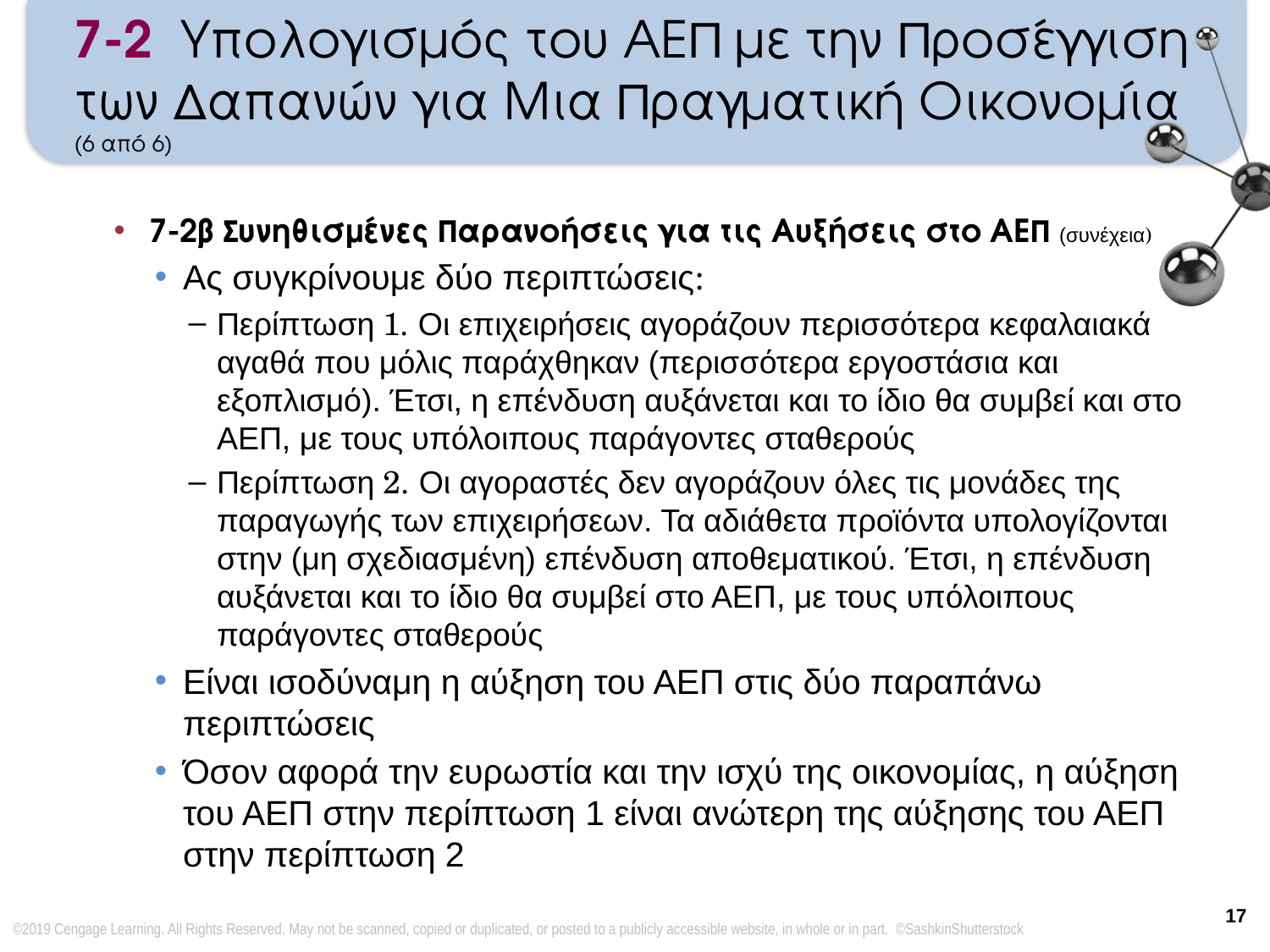

# 7-2  Υπολογισμός του ΑΕΠ με την Προσέγγιση των Δαπανών για Μια Πραγματική Οικονομία (6 από 6)
7-2β Συνηθισμένες Παρανοήσεις για τις Αυξήσεις στο ΑΕΠ (συνέχεια)
Ας συγκρίνουμε δύο περιπτώσεις:
Περίπτωση 1. Οι επιχειρήσεις αγοράζουν περισσότερα κεφαλαιακά αγαθά που μόλις παράχθηκαν (περισσότερα εργοστάσια και εξοπλισμό). Έτσι, η επένδυση αυξάνεται και το ίδιο θα συμβεί και στο ΑΕΠ, με τους υπόλοιπους παράγοντες σταθερούς
Περίπτωση 2. Οι αγοραστές δεν αγοράζουν όλες τις μονάδες της παραγωγής των επιχειρήσεων. Τα αδιάθετα προϊόντα υπολογίζονται στην (μη σχεδιασμένη) επένδυση αποθεματικού. Έτσι, η επένδυση αυξάνεται και το ίδιο θα συμβεί στο ΑΕΠ, με τους υπόλοιπους παράγοντες σταθερούς
Είναι ισοδύναμη η αύξηση του ΑΕΠ στις δύο παραπάνω περιπτώσεις
Όσον αφορά την ευρωστία και την ισχύ της οικονομίας, η αύξηση του ΑΕΠ στην περίπτωση 1 είναι ανώτερη της αύξησης του ΑΕΠ στην περίπτωση 2
17